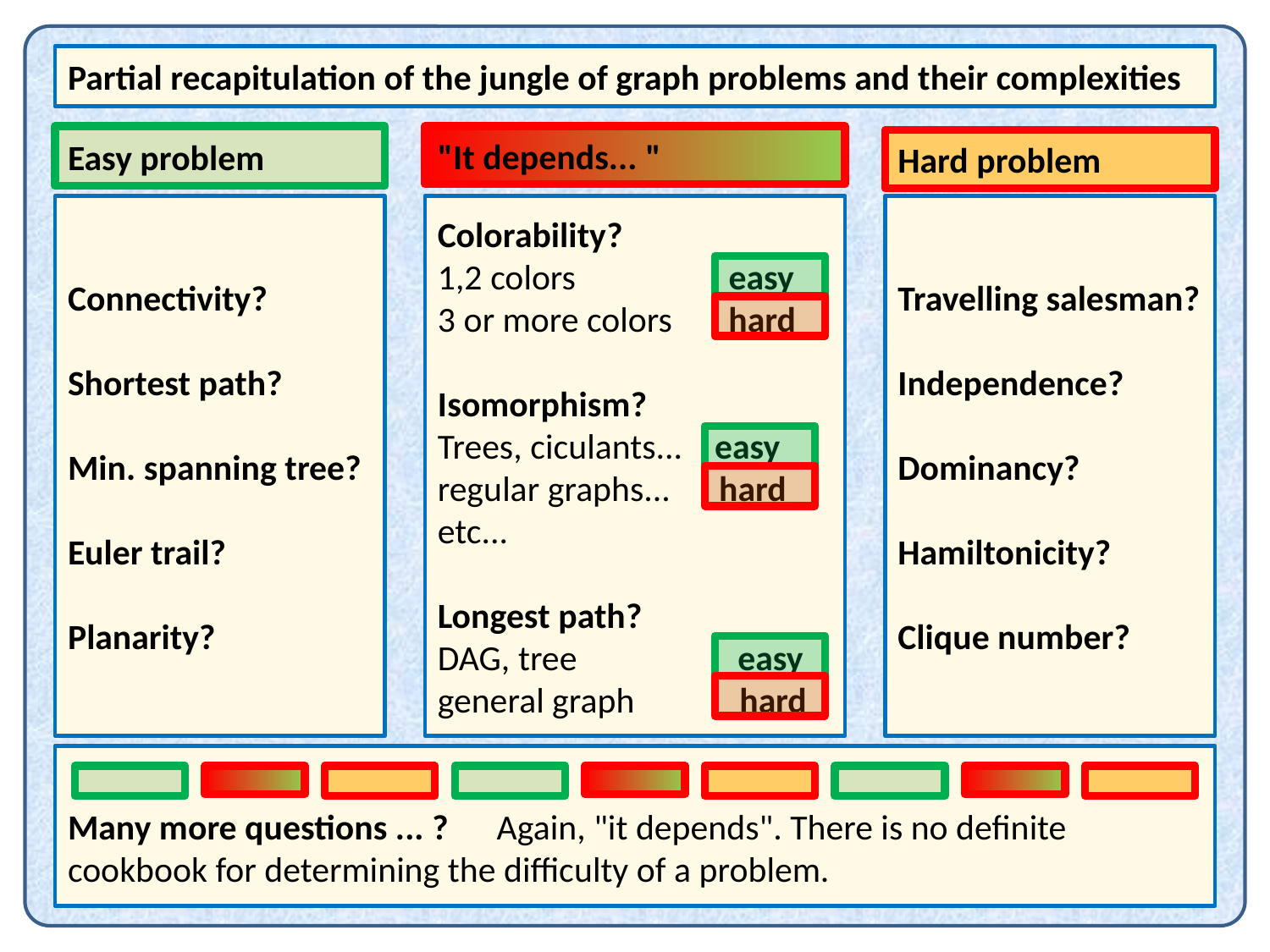

Partial recapitulation of the jungle of graph problems and their complexities
Easy problem
"It depends... "
Hard problem
Connectivity?

Shortest path?

Min. spanning tree?

Euler trail?

Planarity?
Colorability?
1,2 colors                   easy
3 or more colors       hard

Isomorphism?
Trees, ciculants...    easy
regular graphs...      hard
etc...

Longest path?
DAG, tree                    easy
general graph             hard
Travelling salesman?

Independence?

Dominancy?

Hamiltonicity?

Clique number?

Many more questions ... ?      Again, "it depends". There is no definite cookbook for determining the difficulty of a problem.